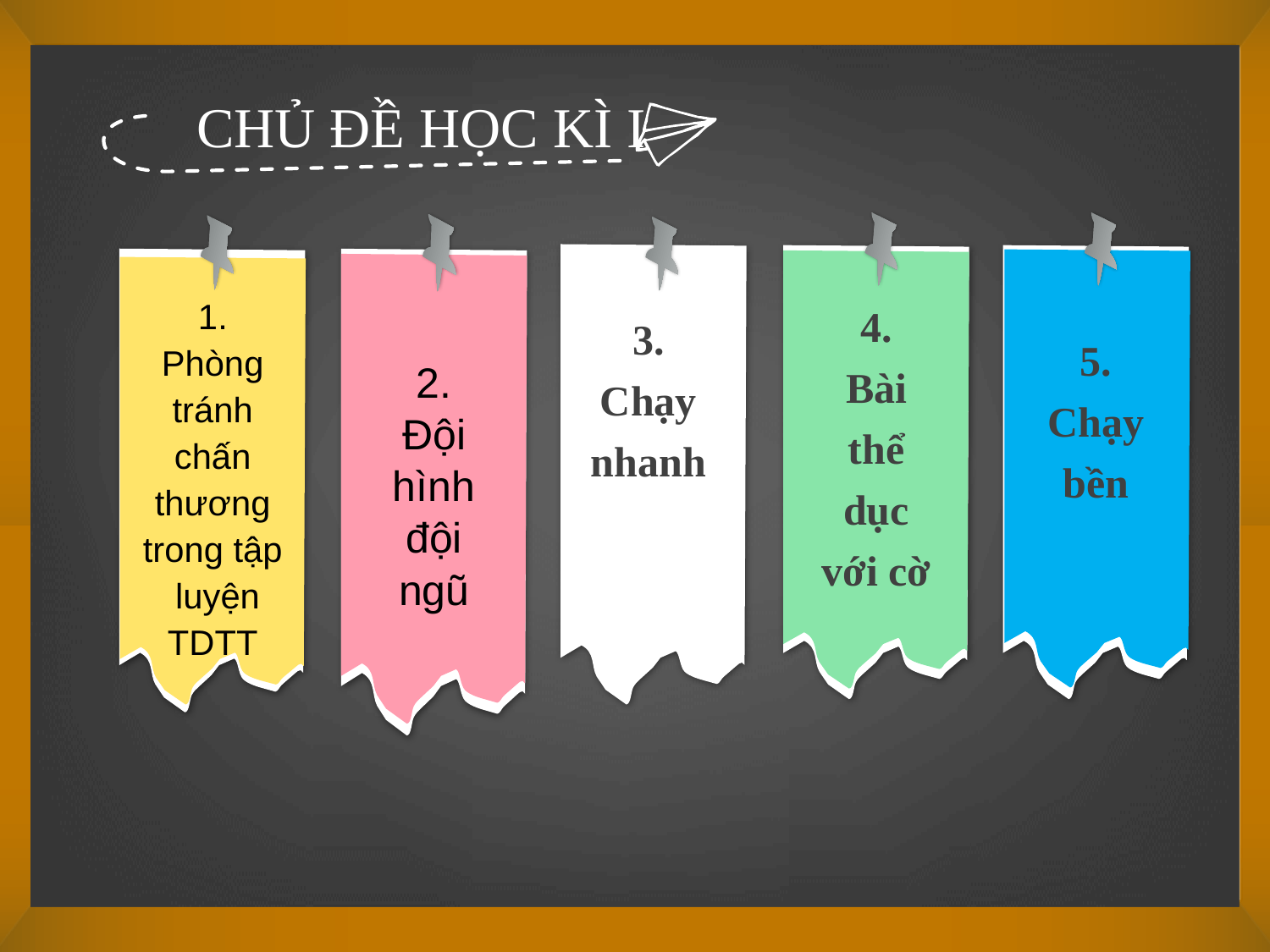

CHỦ ĐỀ HỌC KÌ I

4.
Bài thể dục với cờ

5.
Chạy bền

2.
Đội
hình
đội
ngũ

1.
Phòng tránh chấn thương trong tập
 luyện TDTT

3.
Chạy
nhanh